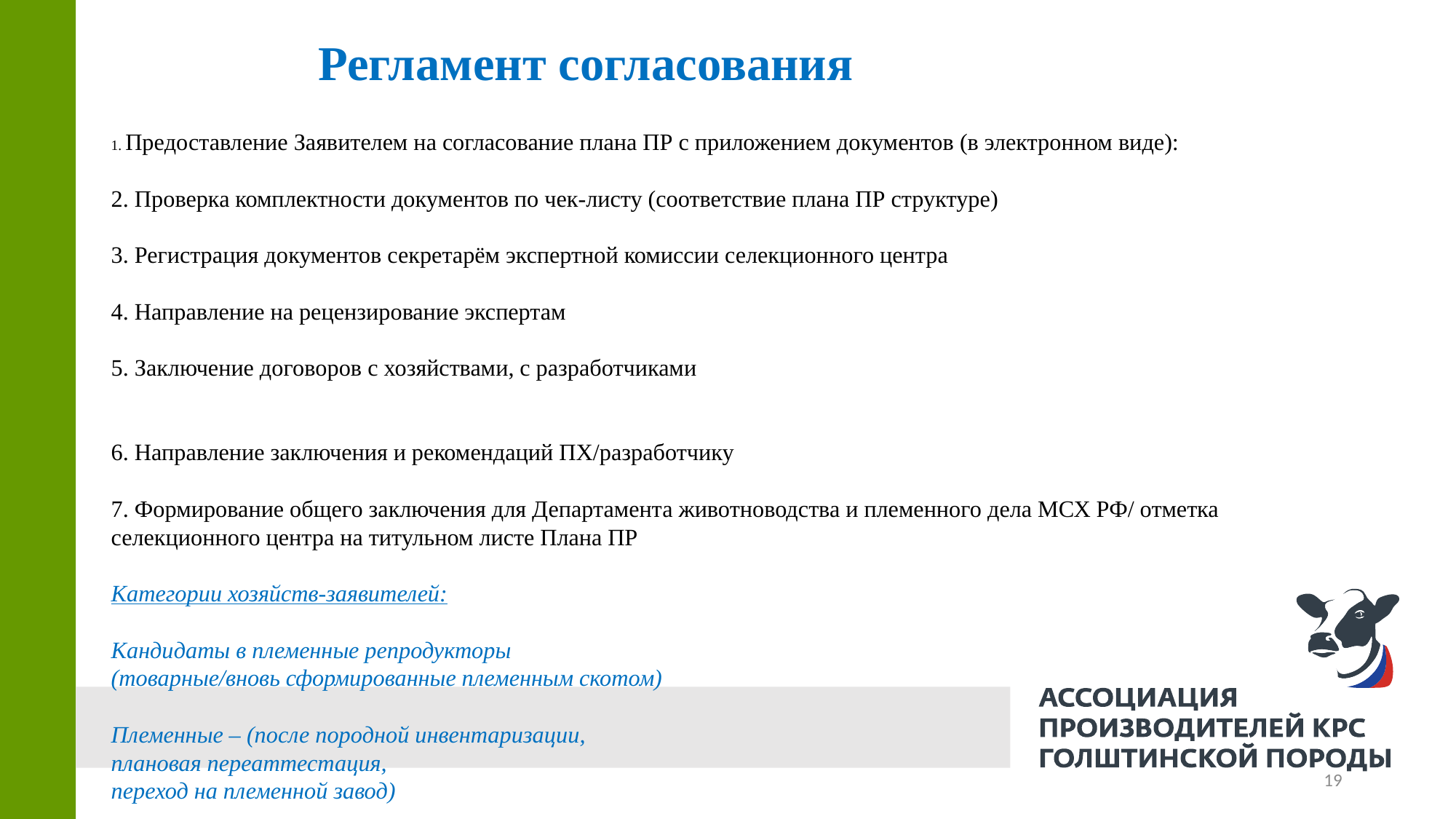

Регламент согласования

1. Предоставление Заявителем на согласование плана ПР с приложением документов (в электронном виде):

2. Проверка комплектности документов по чек-листу (соответствие плана ПР структуре)

3. Регистрация документов секретарём экспертной комиссии селекционного центра

4. Направление на рецензирование экспертам

5. Заключение договоров с хозяйствами, с разработчиками

6. Направление заключения и рекомендаций ПХ/разработчику

7. Формирование общего заключения для Департамента животноводства и племенного дела МСХ РФ/ отметка селекционного центра на титульном листе Плана ПР

Категории хозяйств-заявителей:

Кандидаты в племенные репродукторы
(товарные/вновь сформированные племенным скотом)

Племенные – (после породной инвентаризации,
плановая переаттестация,
переход на племенной завод)

19